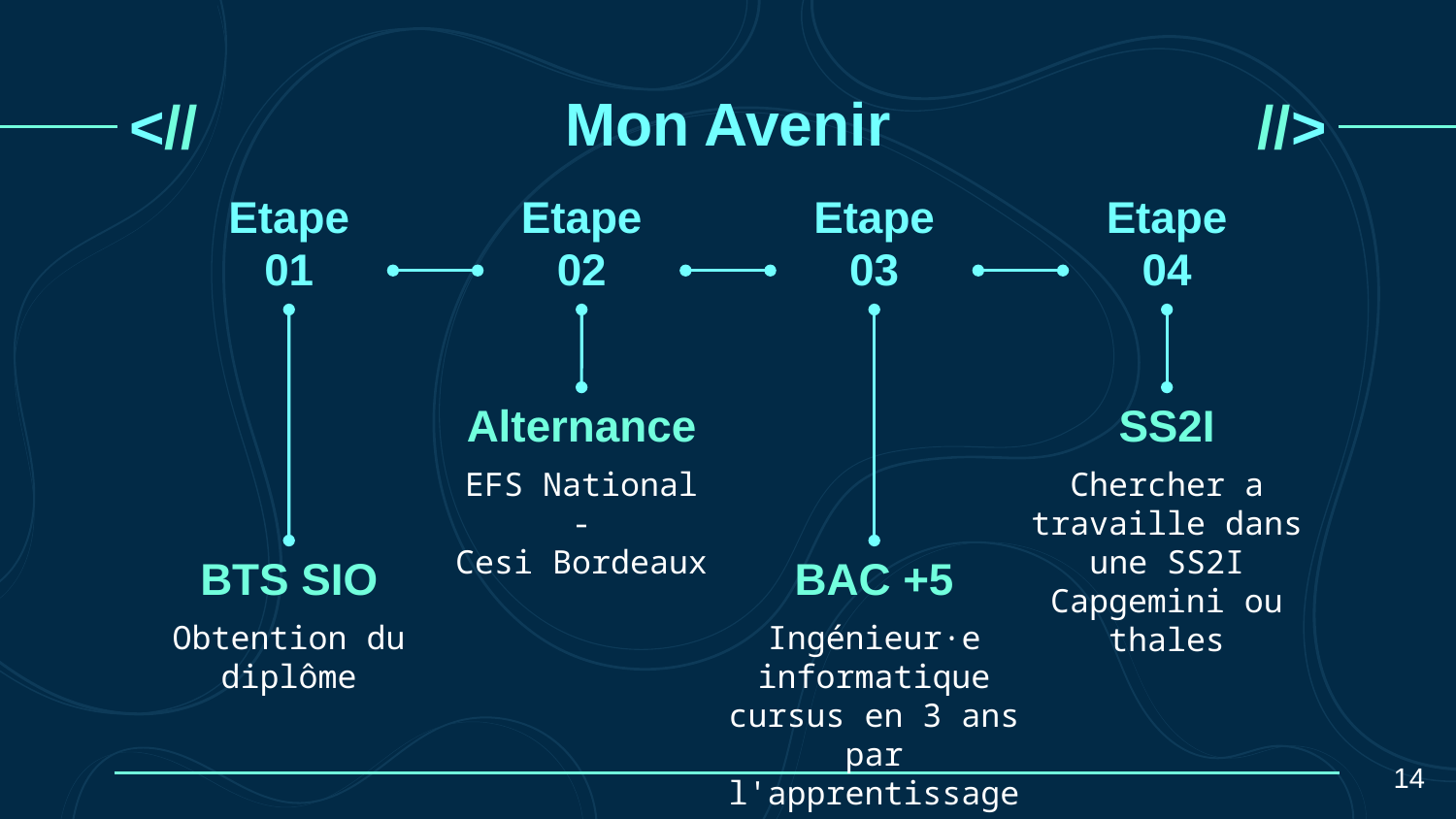

# Mon Avenir
<//
//>
Etape 01
Etape 02
Etape 03
Etape 04
Alternance
SS2I
Chercher a travaille dans une SS2I Capgemini ou thales
EFS National
-
Cesi Bordeaux
BTS SIO
BAC +5
Ingénieur·e informatique cursus en 3 ans par l'apprentissage​
Obtention du diplôme
14